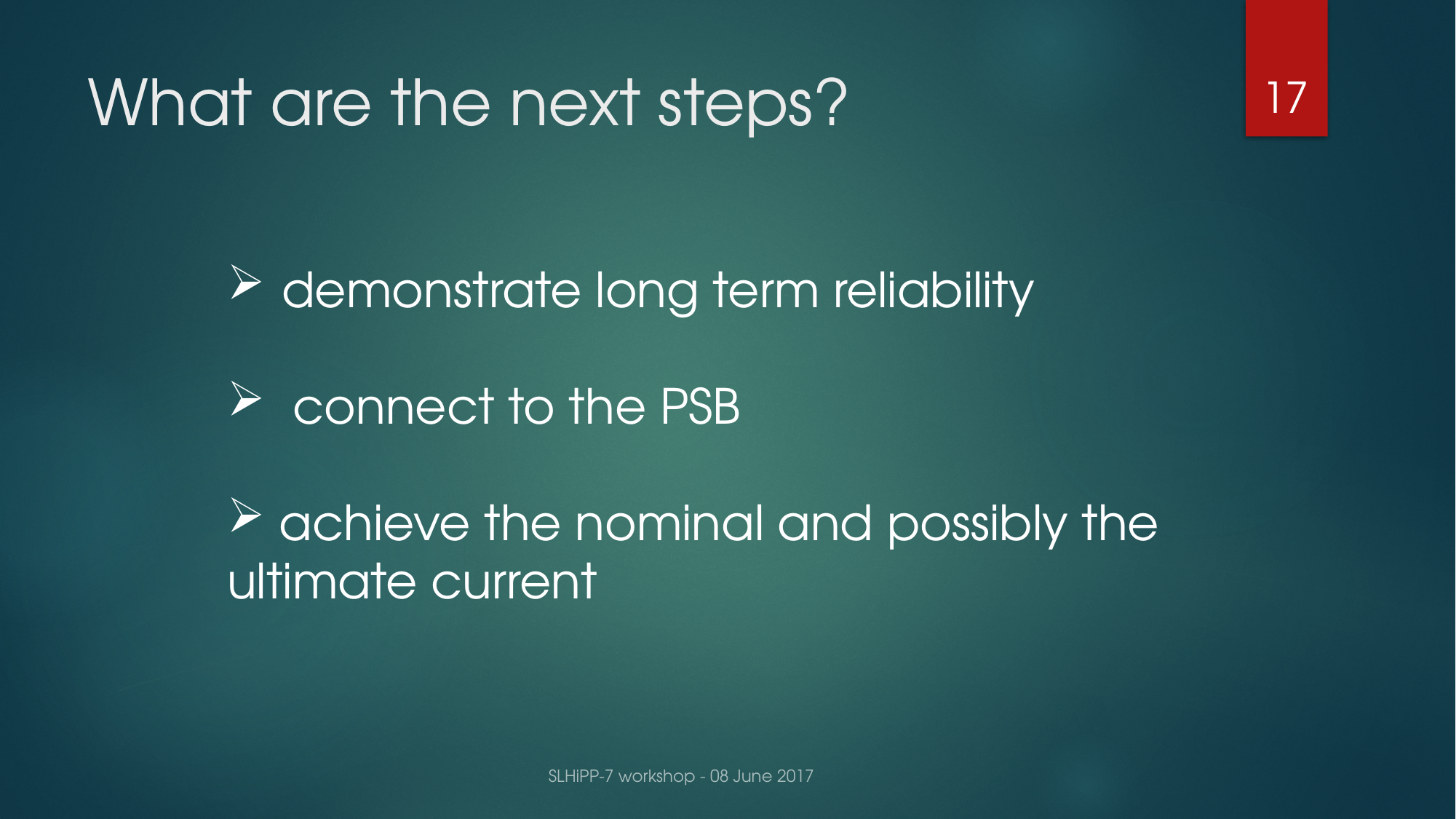

17
# What are the next steps?
demonstrate long term reliability

  connect to the PSB

 achieve the nominal and possibly the ultimate current

SLHiPP-7 workshop - 08 June 2017